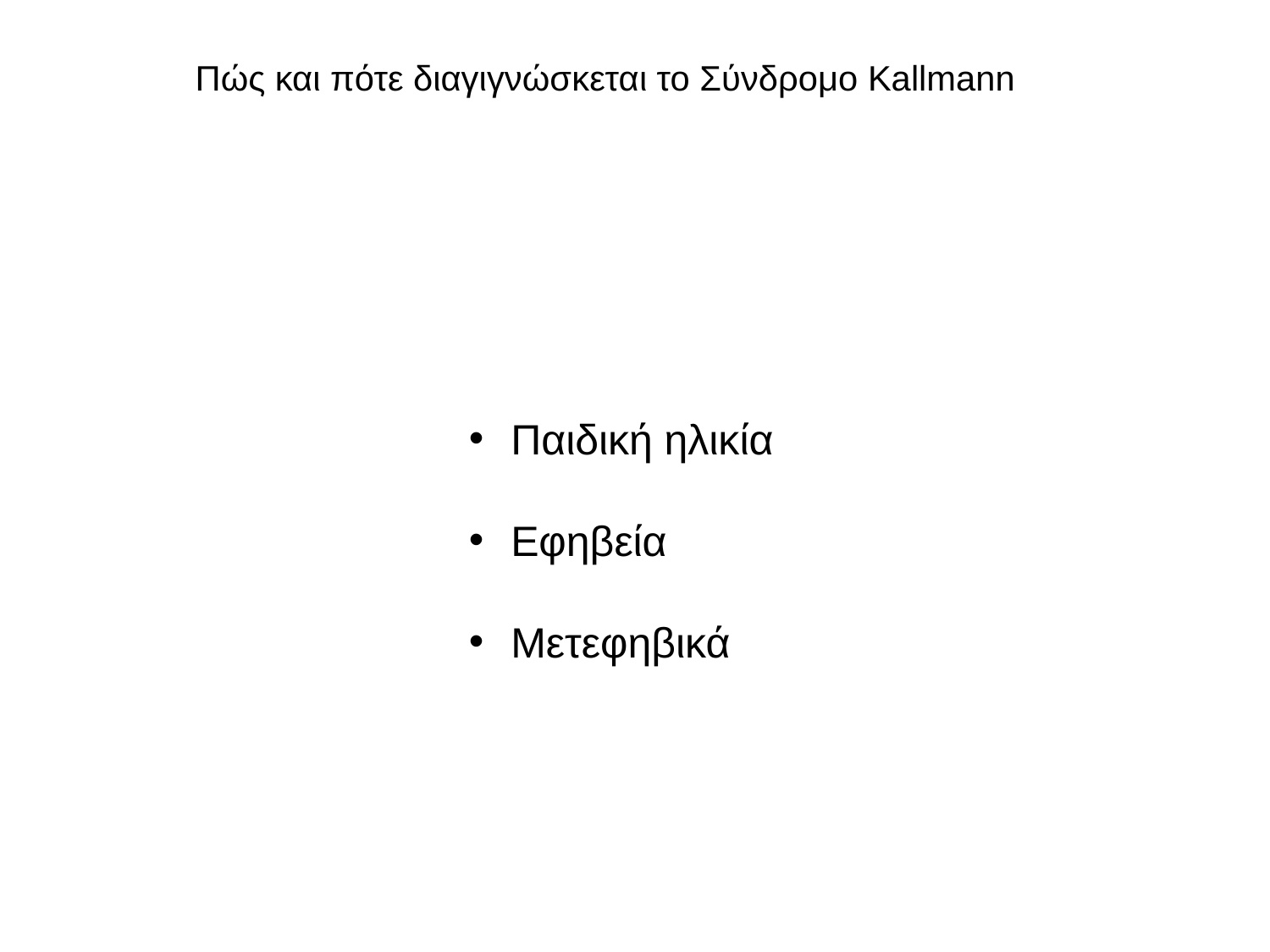

Πώς και πότε διαγιγνώσκεται το Σύνδρομο Kallmann
 Παιδική ηλικία

 Εφηβεία

 Μετεφηβικά